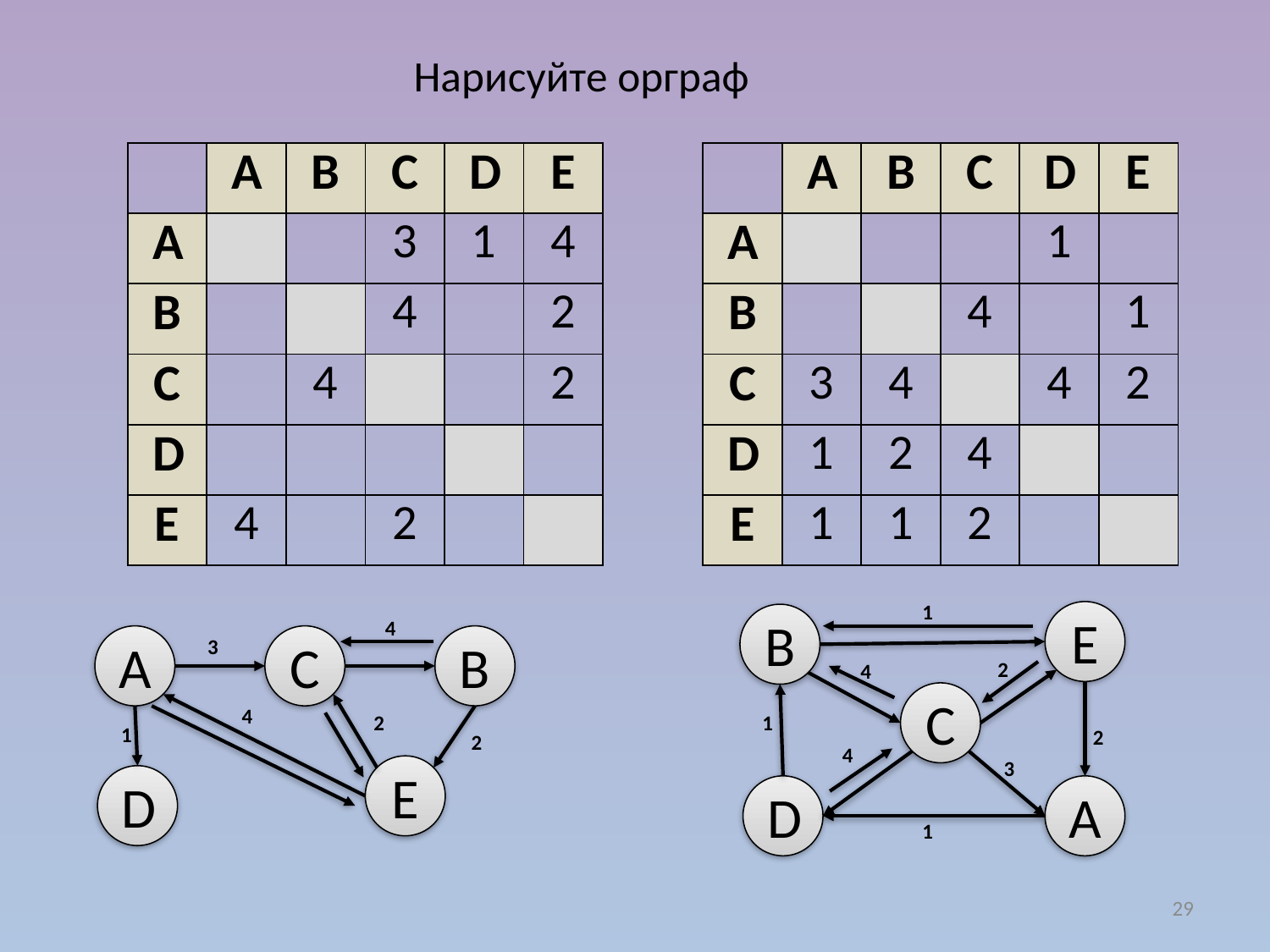

Нарисуйте орграф
|  | A | B | C | D | E |
| --- | --- | --- | --- | --- | --- |
| A |  |  | 3 | 1 | 4 |
| B |  |  | 4 |  | 2 |
| C |  | 4 |  |  | 2 |
| D |  |  |  |  |  |
| E | 4 |  | 2 |  |  |
|  | A | B | C | D | E |
| --- | --- | --- | --- | --- | --- |
| A |  |  |  | 1 |  |
| B |  |  | 4 |  | 1 |
| C | 3 | 4 |  | 4 | 2 |
| D | 1 | 2 | 4 |  |  |
| E | 1 | 1 | 2 |  |  |
1
E
B
4
А
C
B
3
2
4
C
4
2
1
1
2
2
4
3
E
D
D
А
1
29